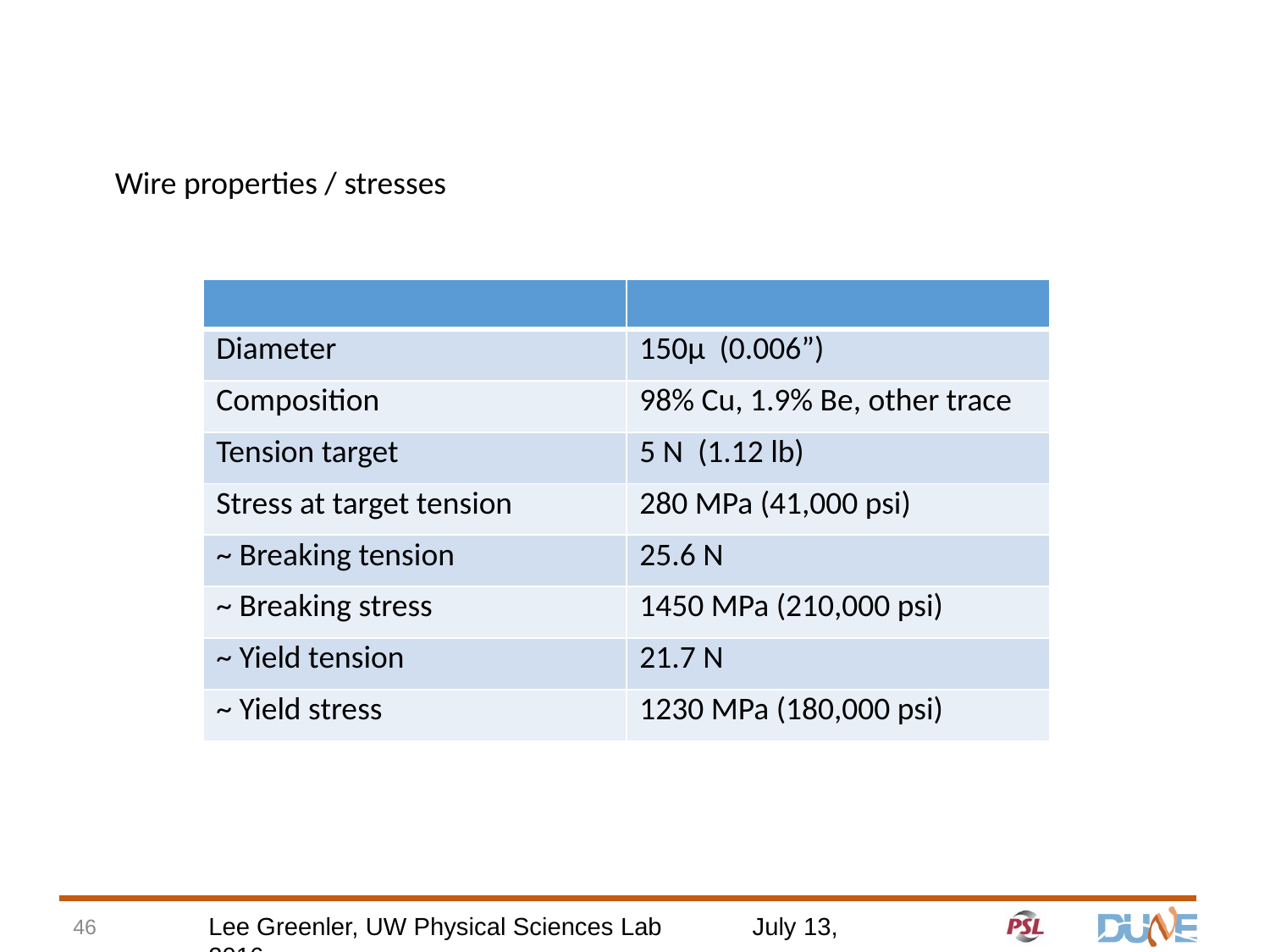

Wire properties / stresses
|  |  |
| --- | --- |
| Diameter | 150μ (0.006”) |
| Composition | 98% Cu, 1.9% Be, other trace |
| Tension target | 5 N (1.12 lb) |
| Stress at target tension | 280 MPa (41,000 psi) |
| ~ Breaking tension | 25.6 N |
| ~ Breaking stress | 1450 MPa (210,000 psi) |
| ~ Yield tension | 21.7 N |
| ~ Yield stress | 1230 MPa (180,000 psi) |
46